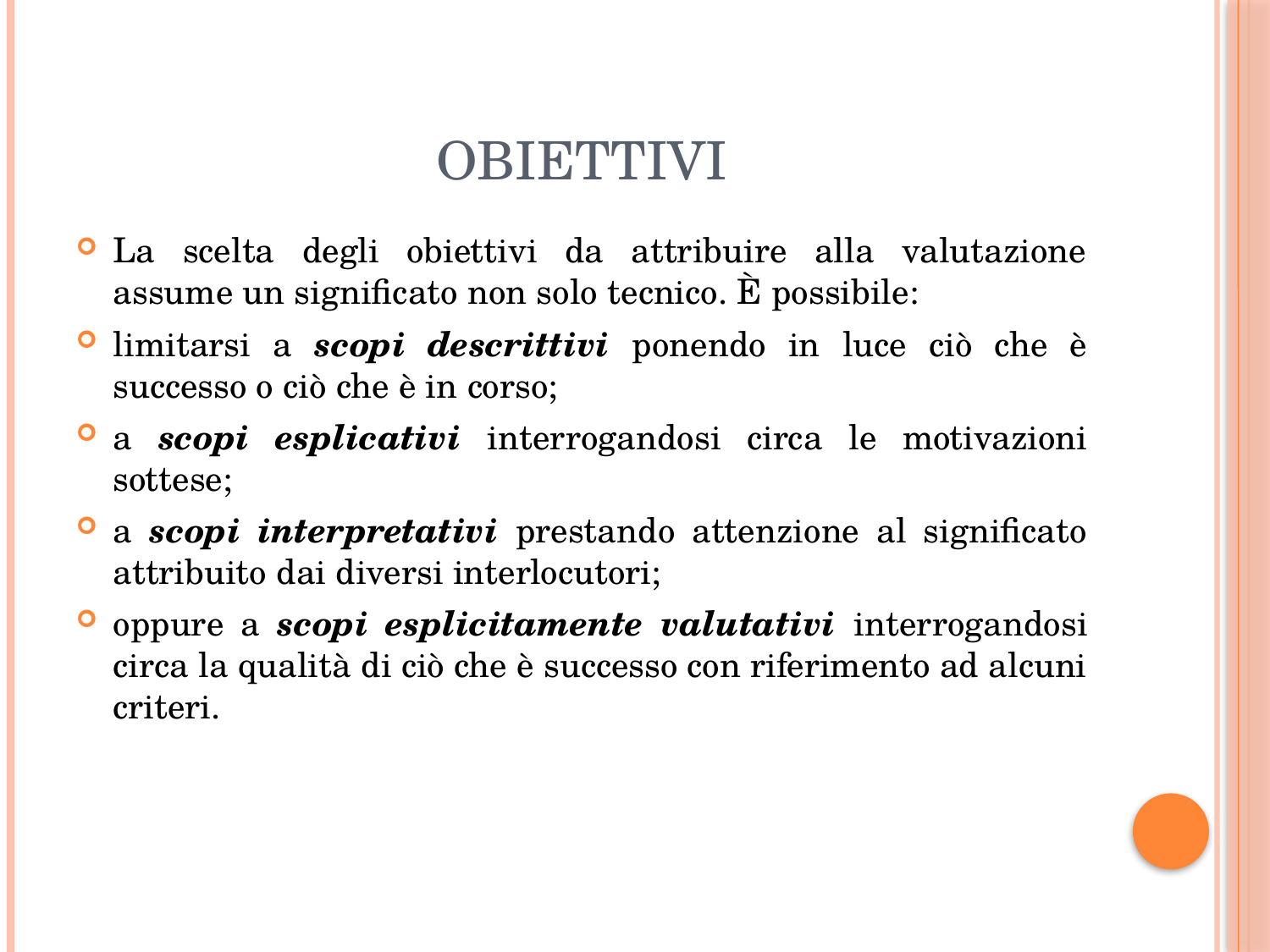

# Obiettivi
La scelta degli obiettivi da attribuire alla valutazione assume un significato non solo tecnico. È possibile:
limitarsi a scopi descrittivi ponendo in luce ciò che è successo o ciò che è in corso;
a scopi esplicativi interrogandosi circa le motivazioni sottese;
a scopi interpretativi prestando attenzione al significato attribuito dai diversi interlocutori;
oppure a scopi esplicitamente valutativi interrogandosi circa la qualità di ciò che è successo con riferimento ad alcuni criteri.